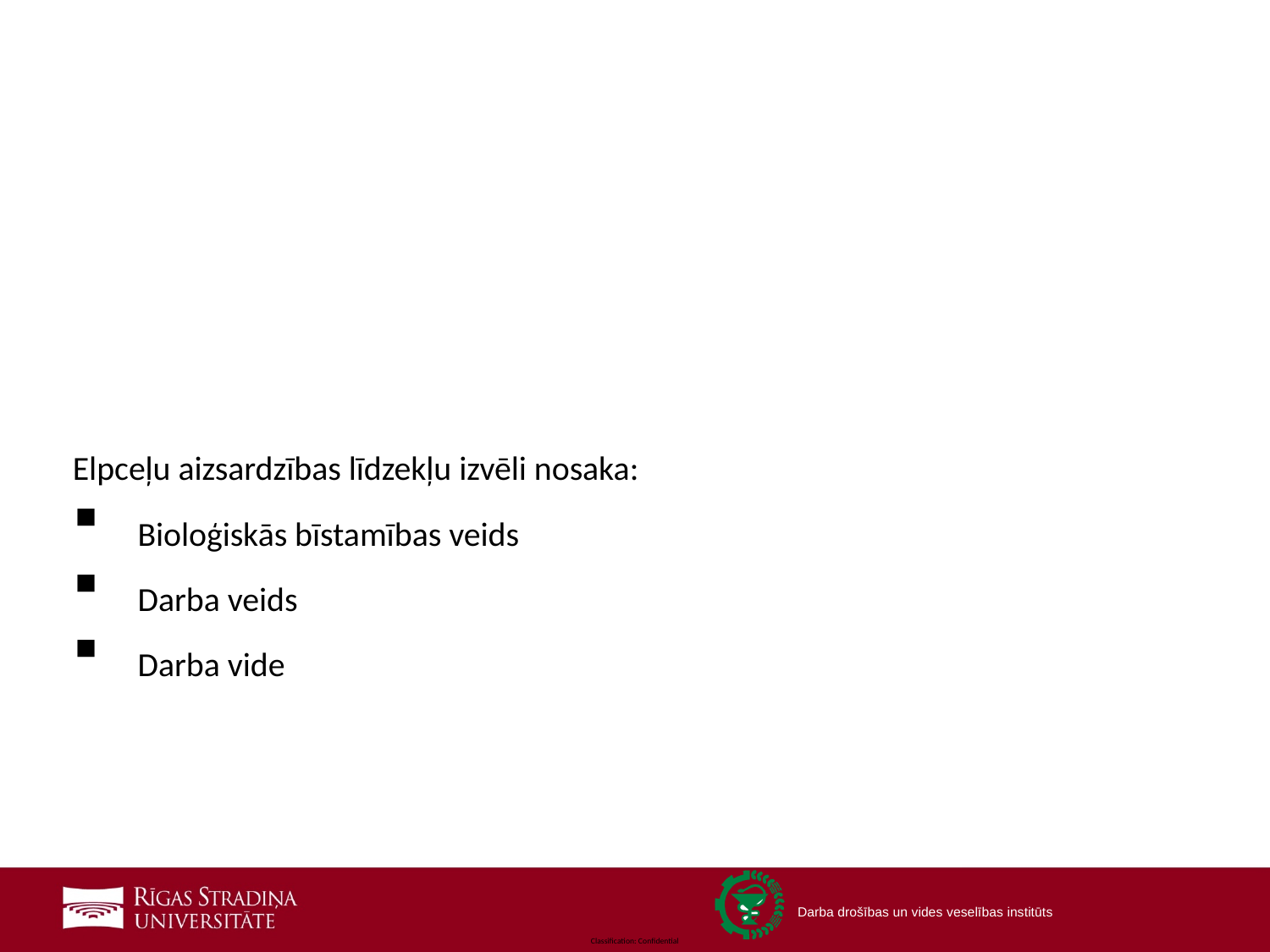

Elpceļu aizsardzības līdzekļu izvēli nosaka:
Bioloģiskās bīstamības veids
Darba veids
Darba vide